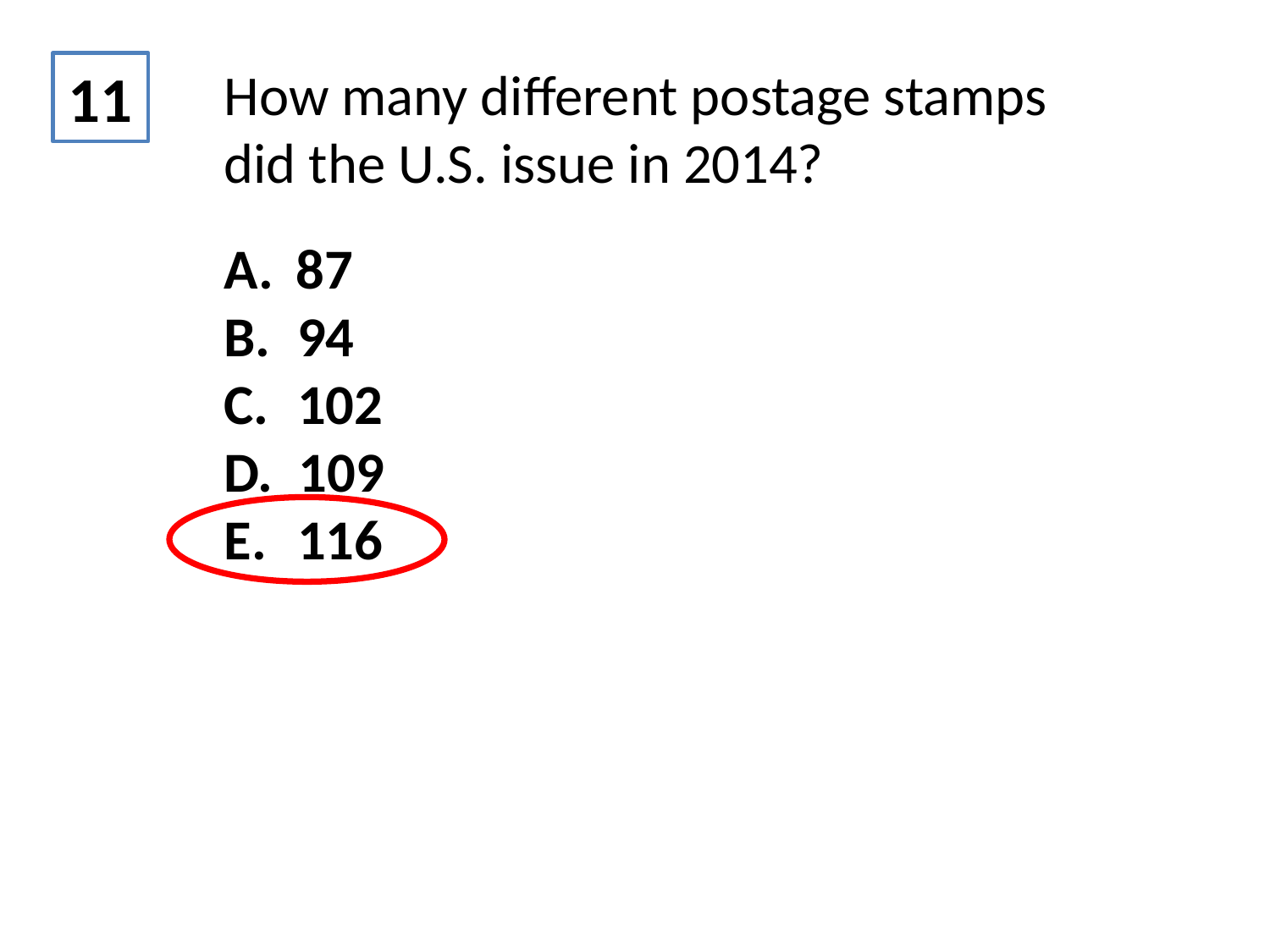

11
How many different postage stamps did the U.S. issue in 2014?

  87
  94
  102
  109
  116